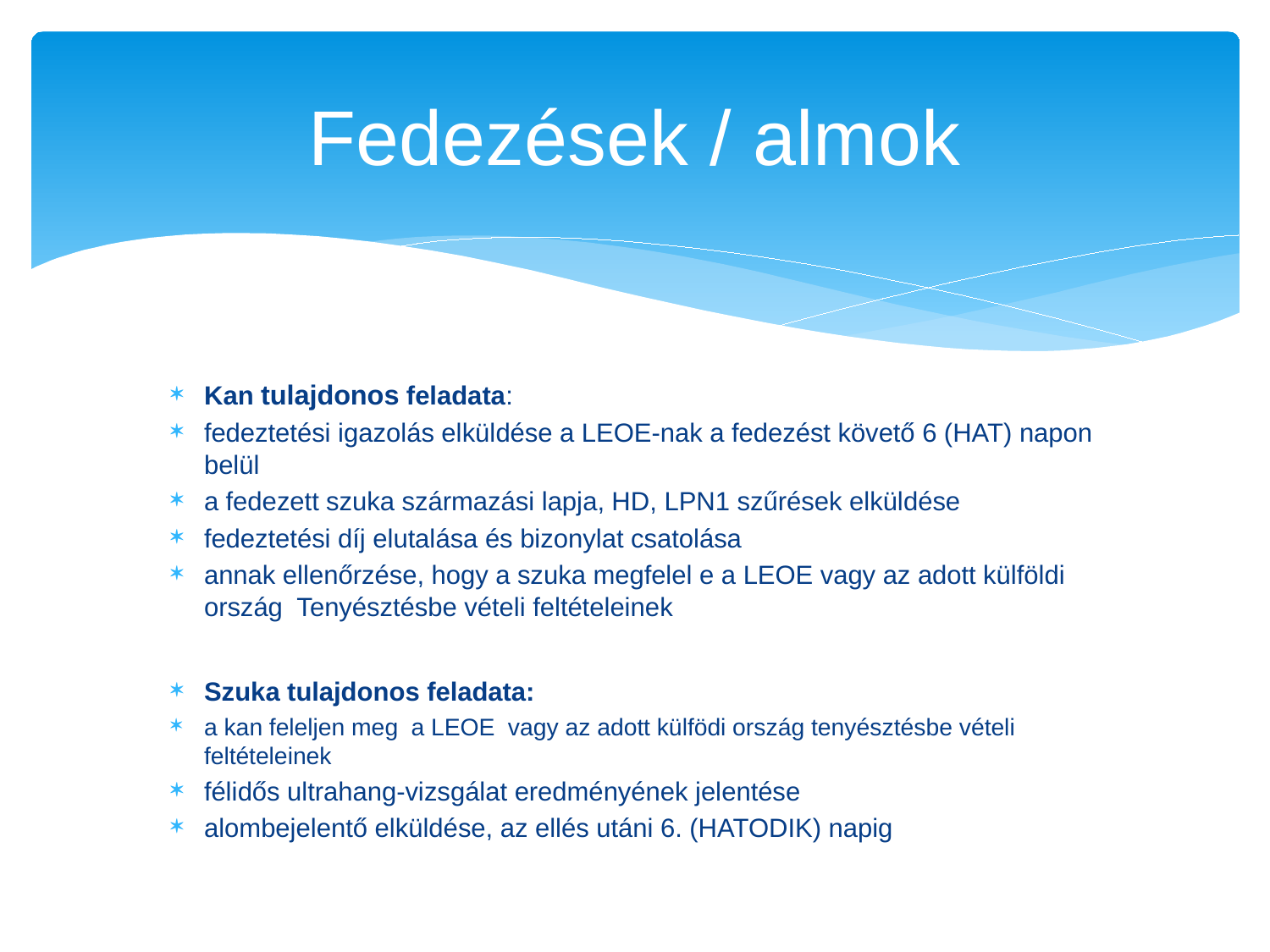

# Fedezések / almok
Kan tulajdonos feladata:
fedeztetési igazolás elküldése a LEOE-nak a fedezést követő 6 (HAT) napon belül
a fedezett szuka származási lapja, HD, LPN1 szűrések elküldése
fedeztetési díj elutalása és bizonylat csatolása
annak ellenőrzése, hogy a szuka megfelel e a LEOE vagy az adott külföldi ország  Tenyésztésbe vételi feltételeinek

Szuka tulajdonos feladata:
a kan feleljen meg  a LEOE  vagy az adott külfödi ország tenyésztésbe vételi feltételeinek
félidős ultrahang-vizsgálat eredményének jelentése
alombejelentő elküldése, az ellés utáni 6. (HATODIK) napig